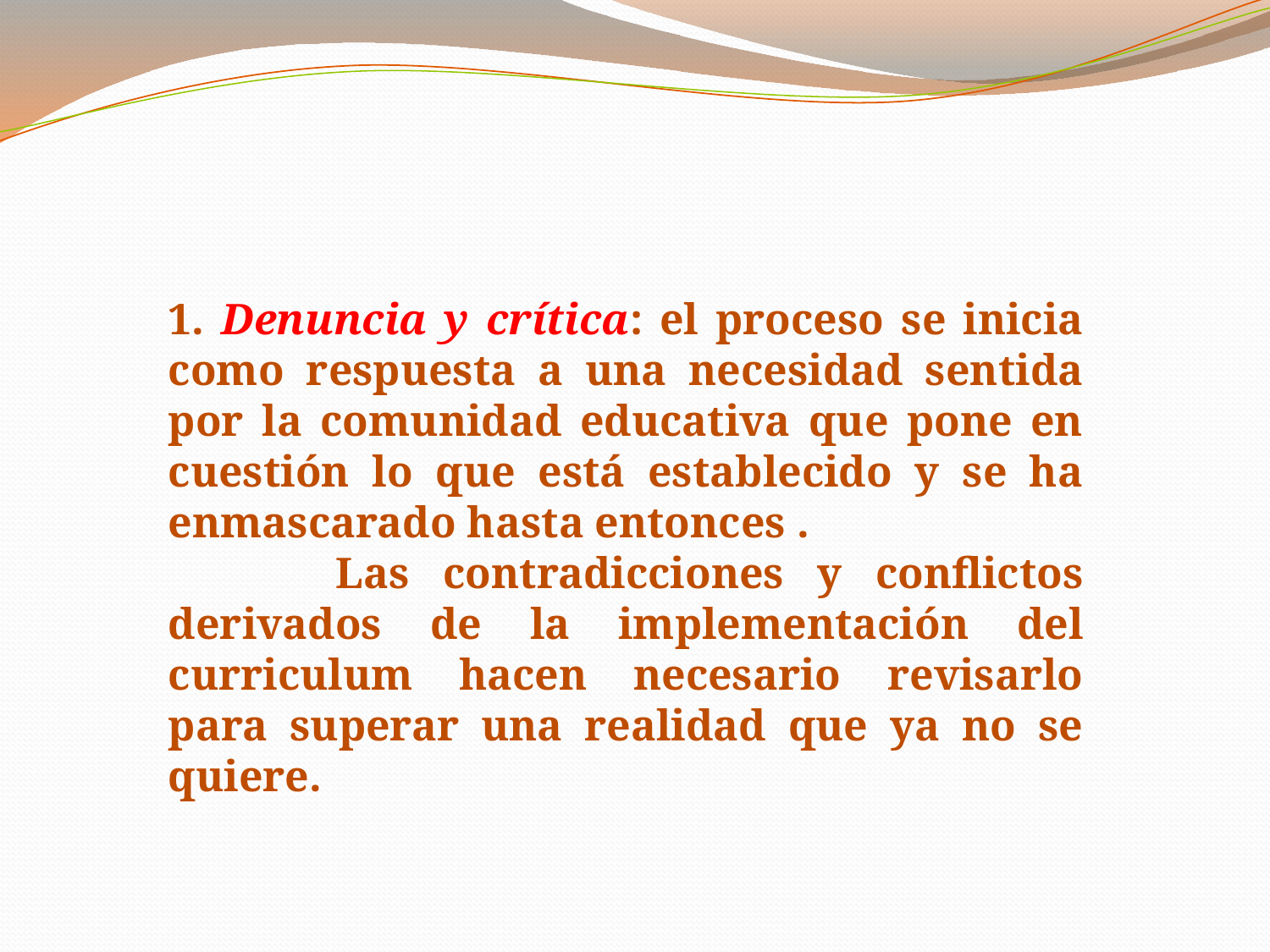

1. Denuncia y crítica: el proceso se inicia como respuesta a una necesidad sentida por la comunidad educativa que pone en cuestión lo que está establecido y se ha enmascarado hasta entonces .
     Las contradicciones y conflictos derivados de la implementación del curriculum hacen necesario revisarlo para superar una realidad que ya no se quiere.